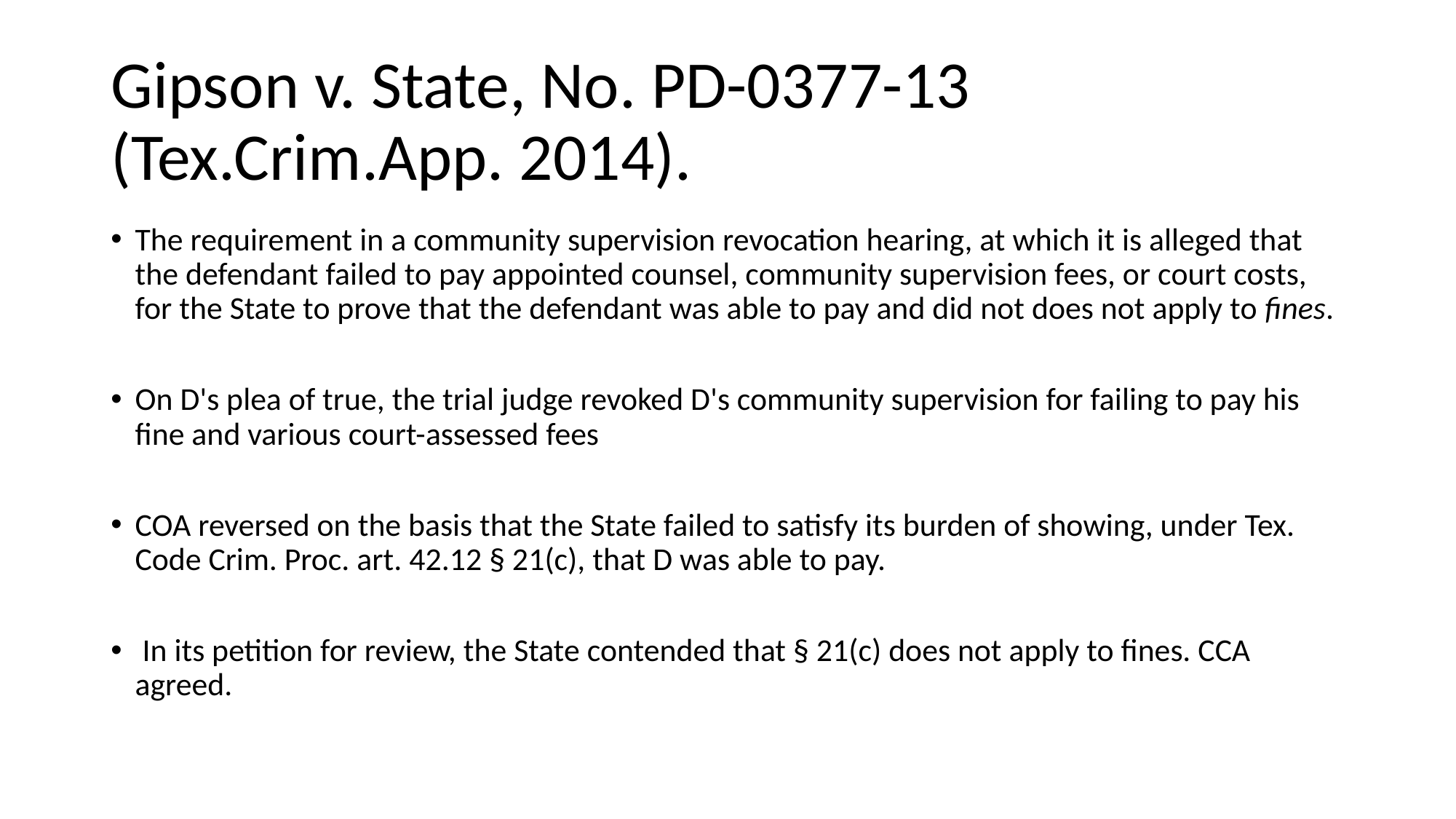

# Gipson v. State, No. PD-0377-13 (Tex.Crim.App. 2014).
The requirement in a community supervision revocation hearing, at which it is alleged that the defendant failed to pay appointed counsel, community supervision fees, or court costs, for the State to prove that the defendant was able to pay and did not does not apply to fines.

On D's plea of true, the trial judge revoked D's community supervision for failing to pay his fine and various court-assessed fees

COA reversed on the basis that the State failed to satisfy its burden of showing, under Tex. Code Crim. Proc. art. 42.12 § 21(c), that D was able to pay.

 In its petition for review, the State contended that § 21(c) does not apply to fines. CCA agreed.